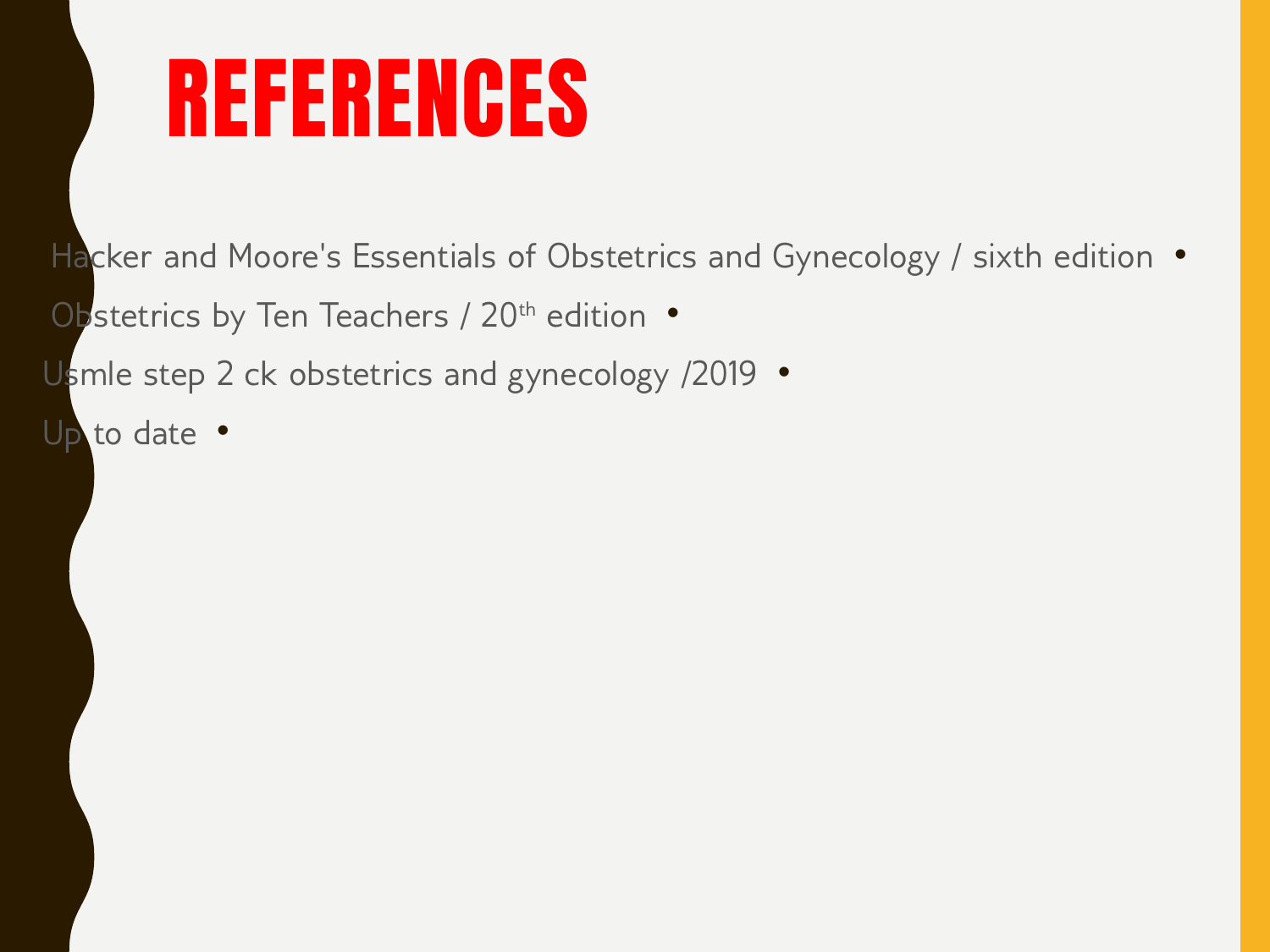

# References
Hacker and Moore's Essentials of Obstetrics and Gynecology / sixth edition
Obstetrics by Ten Teachers / 20th edition
Usmle step 2 ck obstetrics and gynecology /2019
Up to date